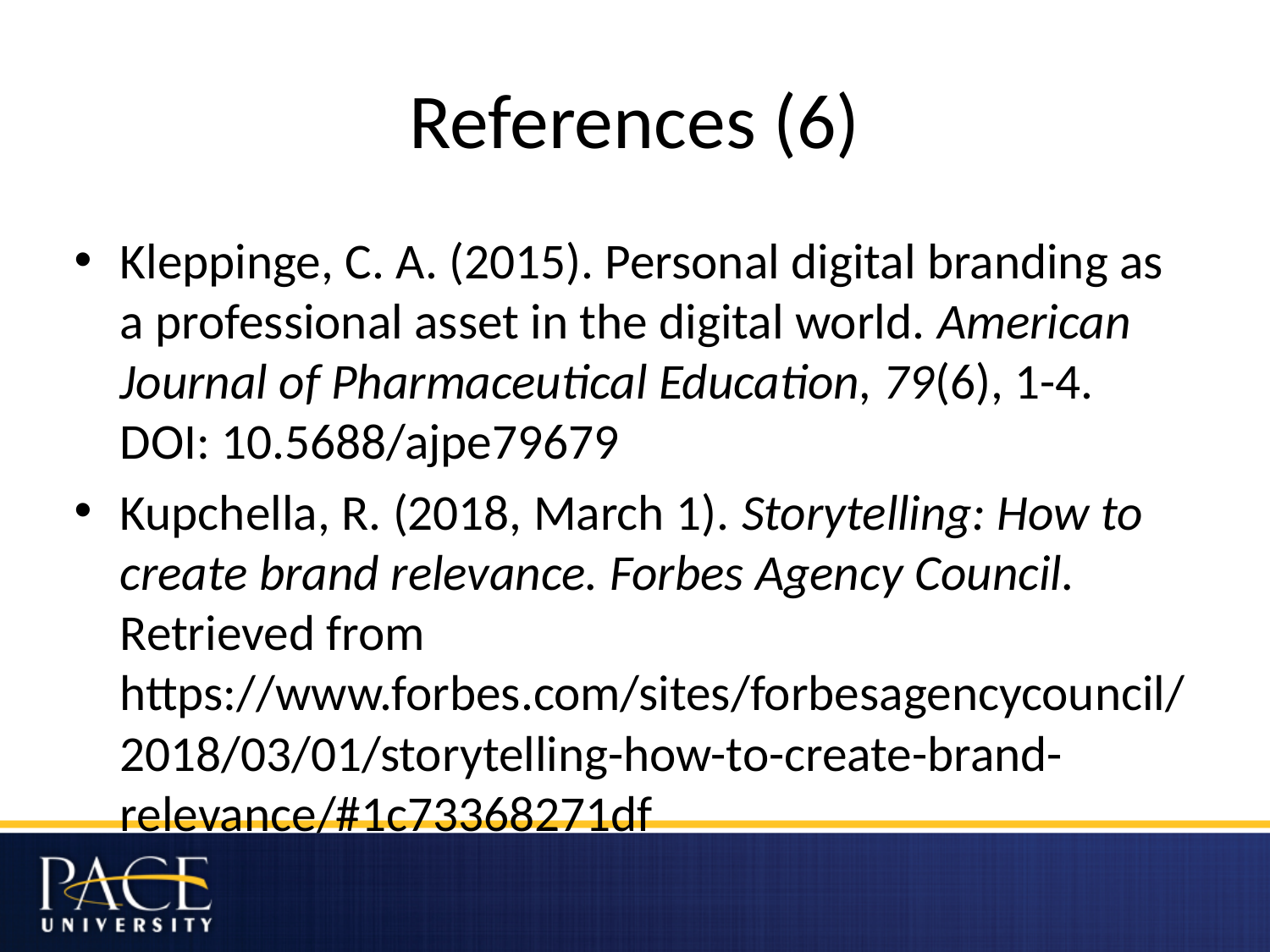

# References (6)
Kleppinge, C. A. (2015). Personal digital branding as a professional asset in the digital world. American Journal of Pharmaceutical Education, 79(6), 1-4. DOI: 10.5688/ajpe79679
Kupchella, R. (2018, March 1). Storytelling: How to create brand relevance. Forbes Agency Council. Retrieved from https://www.forbes.com/sites/forbesagencycouncil/2018/03/01/storytelling-how-to-create-brand-relevance/#1c73368271df